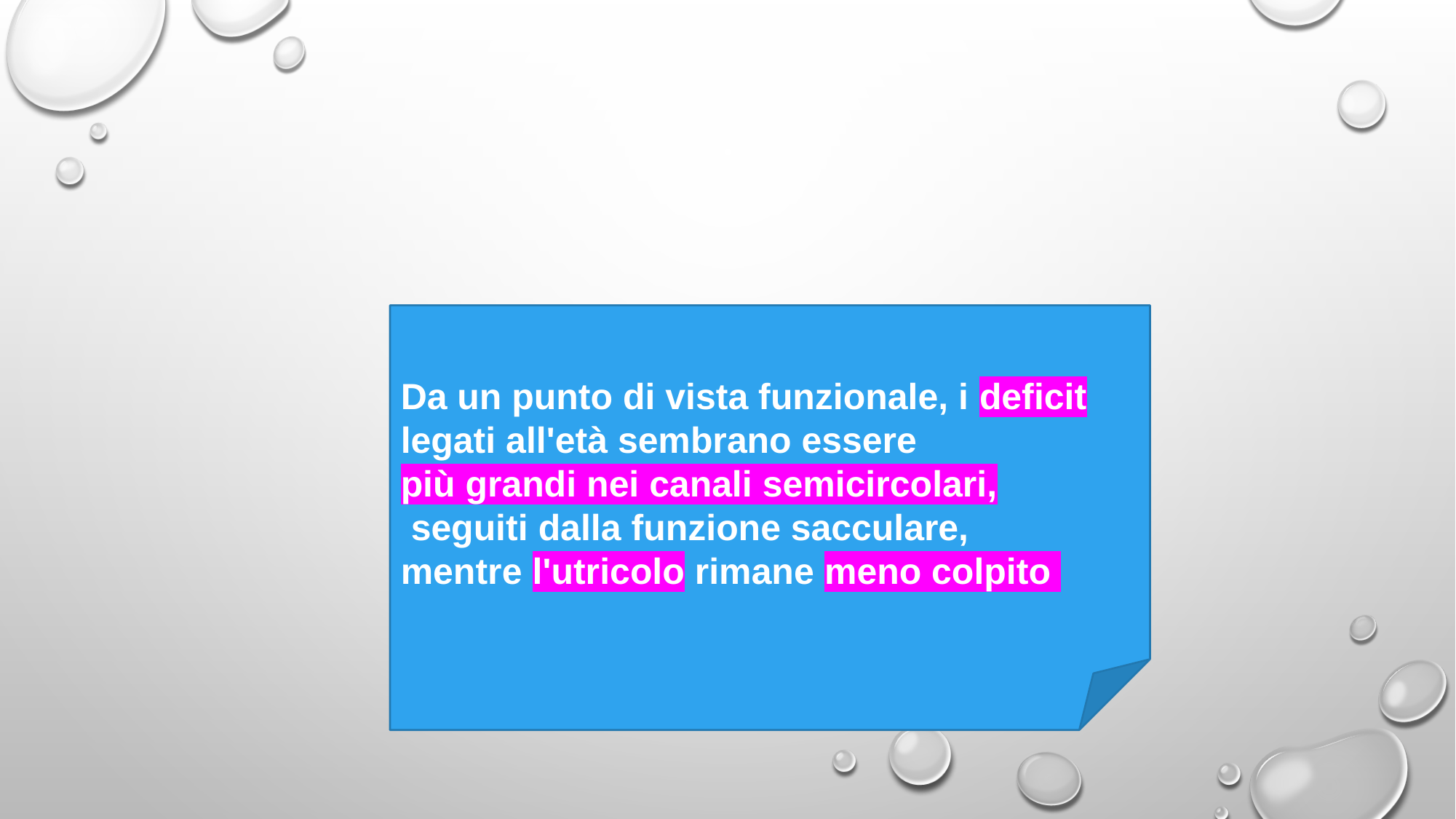

#

Da un punto di vista funzionale, i deficit legati all'età sembrano essere
più grandi nei canali semicircolari,
 seguiti dalla funzione sacculare,
mentre l'utricolo rimane meno colpito